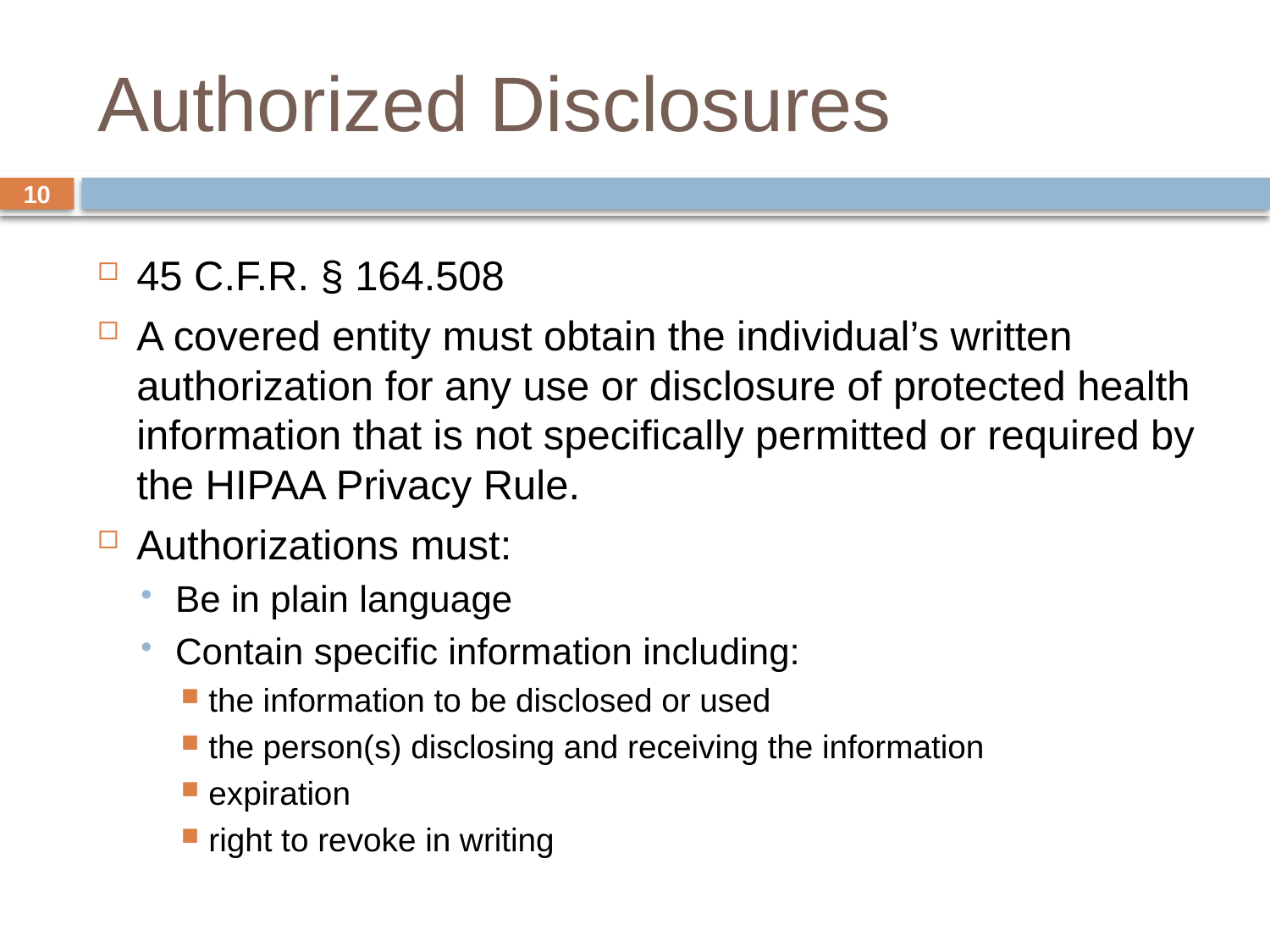

# Authorized Disclosures
10
45 C.F.R. § 164.508
A covered entity must obtain the individual’s written authorization for any use or disclosure of protected health information that is not specifically permitted or required by the HIPAA Privacy Rule.
Authorizations must:
Be in plain language
Contain specific information including:
the information to be disclosed or used
the person(s) disclosing and receiving the information
expiration
right to revoke in writing